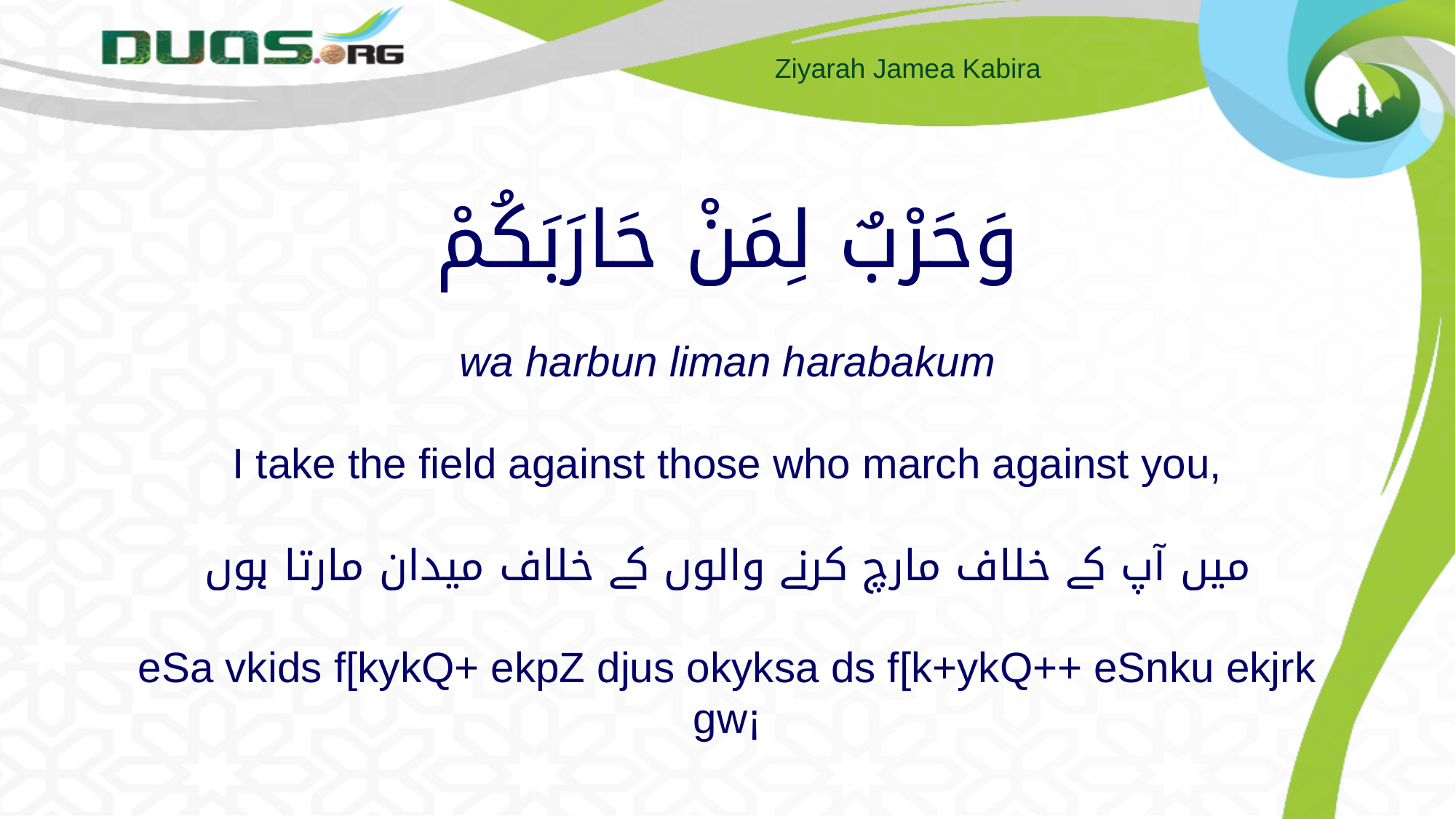

# وَحَرْبٌ لِمَنْ حَارَبَكُمْ wa harbun liman harabakum I take the field against those who march against you, میں آپ کے خلاف مارچ کرنے والوں کے خلاف میدان مارتا ہوں eSa vkids f[kykQ+ ekpZ djus okyksa ds f[k+ykQ++ eSnku ekjrk gw¡